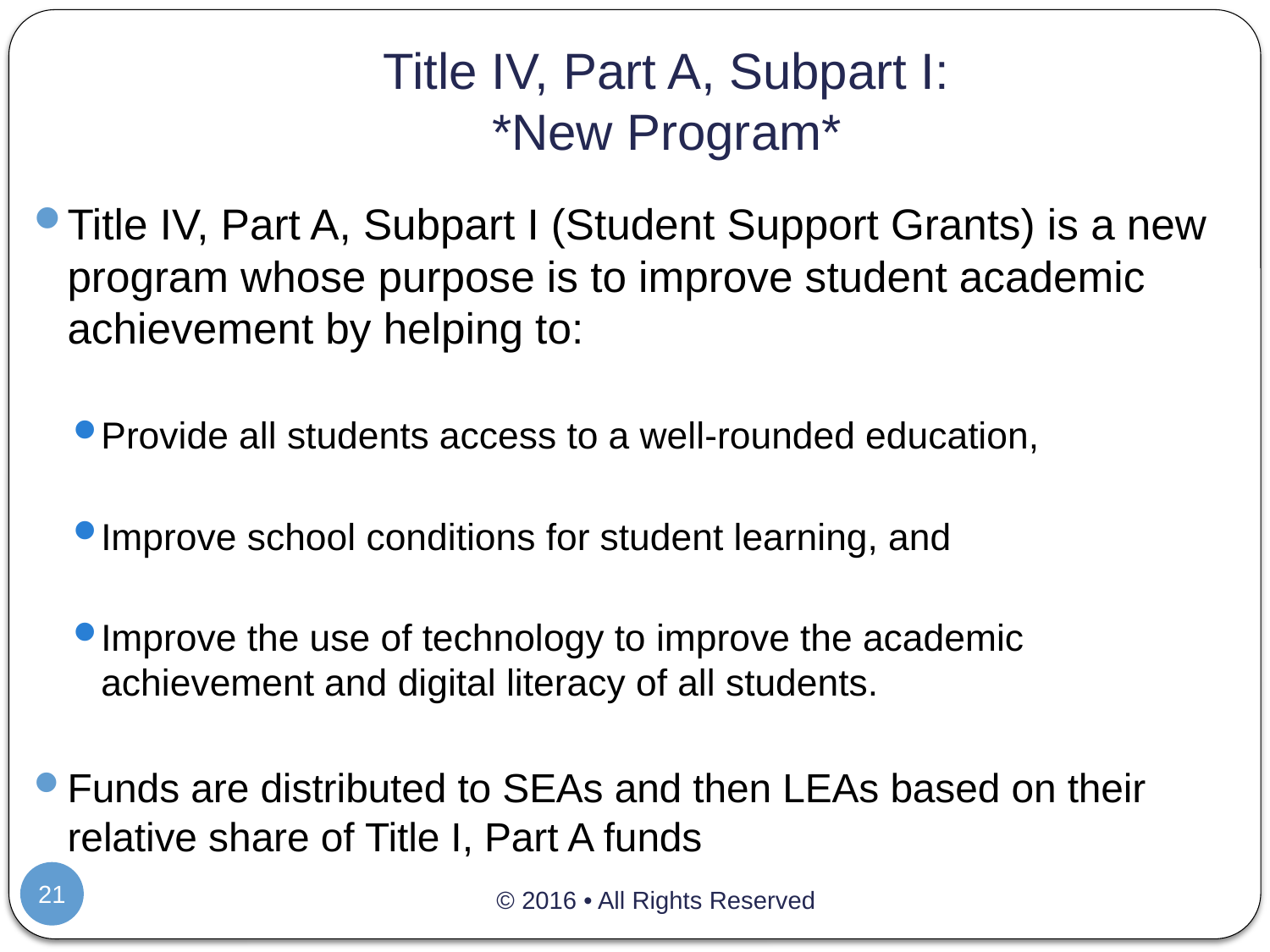

# Title IV, Part A, Subpart I: *New Program*
Title IV, Part A, Subpart I (Student Support Grants) is a new program whose purpose is to improve student academic achievement by helping to:

Provide all students access to a well-rounded education,

Improve school conditions for student learning, and

Improve the use of technology to improve the academic achievement and digital literacy of all students.

Funds are distributed to SEAs and then LEAs based on their relative share of Title I, Part A funds

21
© 2016 • All Rights Reserved